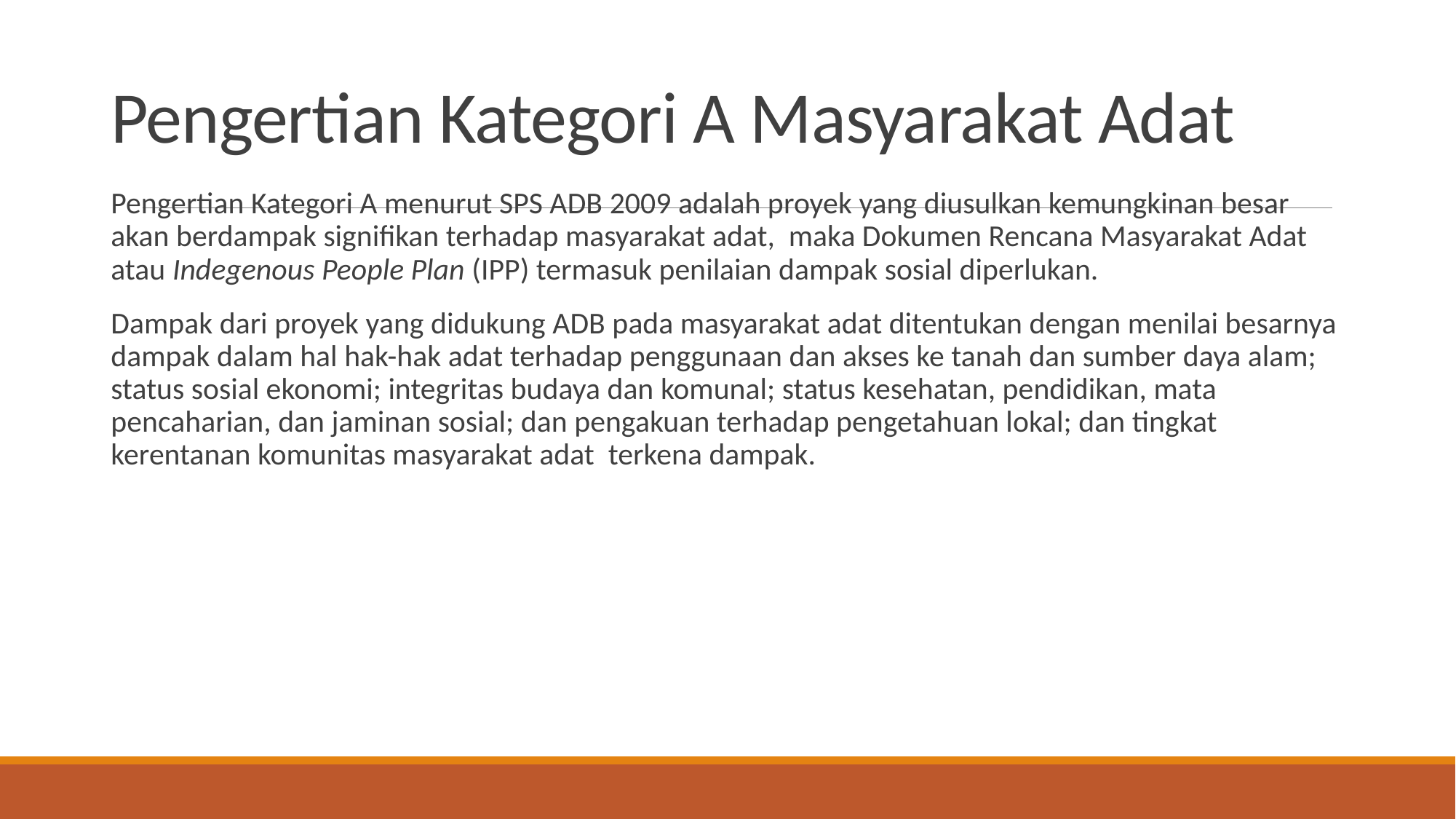

# Pengertian Kategori A Masyarakat Adat
Pengertian Kategori A menurut SPS ADB 2009 adalah proyek yang diusulkan kemungkinan besar akan berdampak signifikan terhadap masyarakat adat,  maka Dokumen Rencana Masyarakat Adat atau Indegenous People Plan (IPP) termasuk penilaian dampak sosial diperlukan.
Dampak dari proyek yang didukung ADB pada masyarakat adat ditentukan dengan menilai besarnya dampak dalam hal hak-hak adat terhadap penggunaan dan akses ke tanah dan sumber daya alam; status sosial ekonomi; integritas budaya dan komunal; status kesehatan, pendidikan, mata pencaharian, dan jaminan sosial; dan pengakuan terhadap pengetahuan lokal; dan tingkat kerentanan komunitas masyarakat adat  terkena dampak.